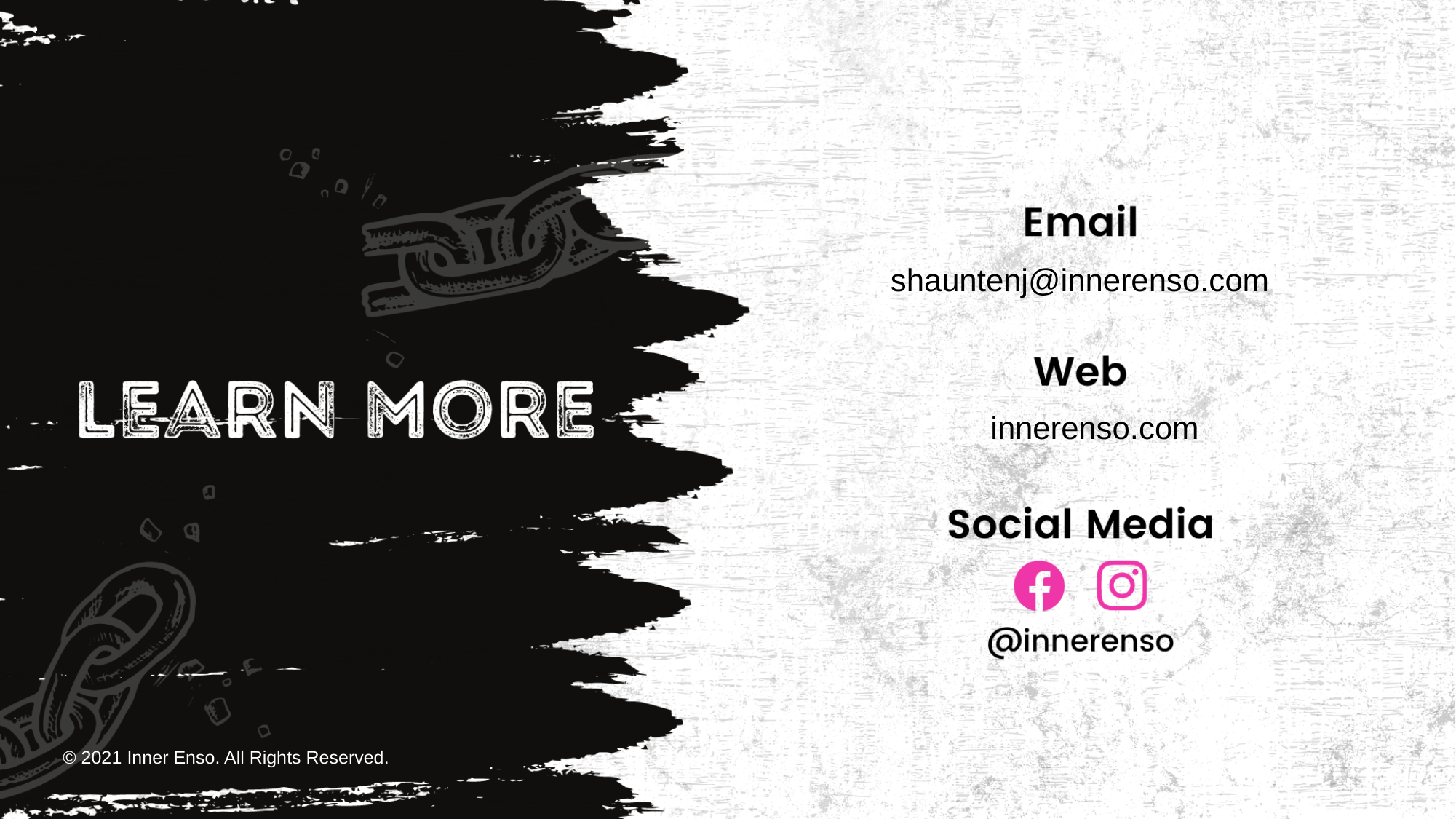

shauntenj@innerenso.com
innerenso.com
© 2021 Inner Enso. All Rights Reserved.